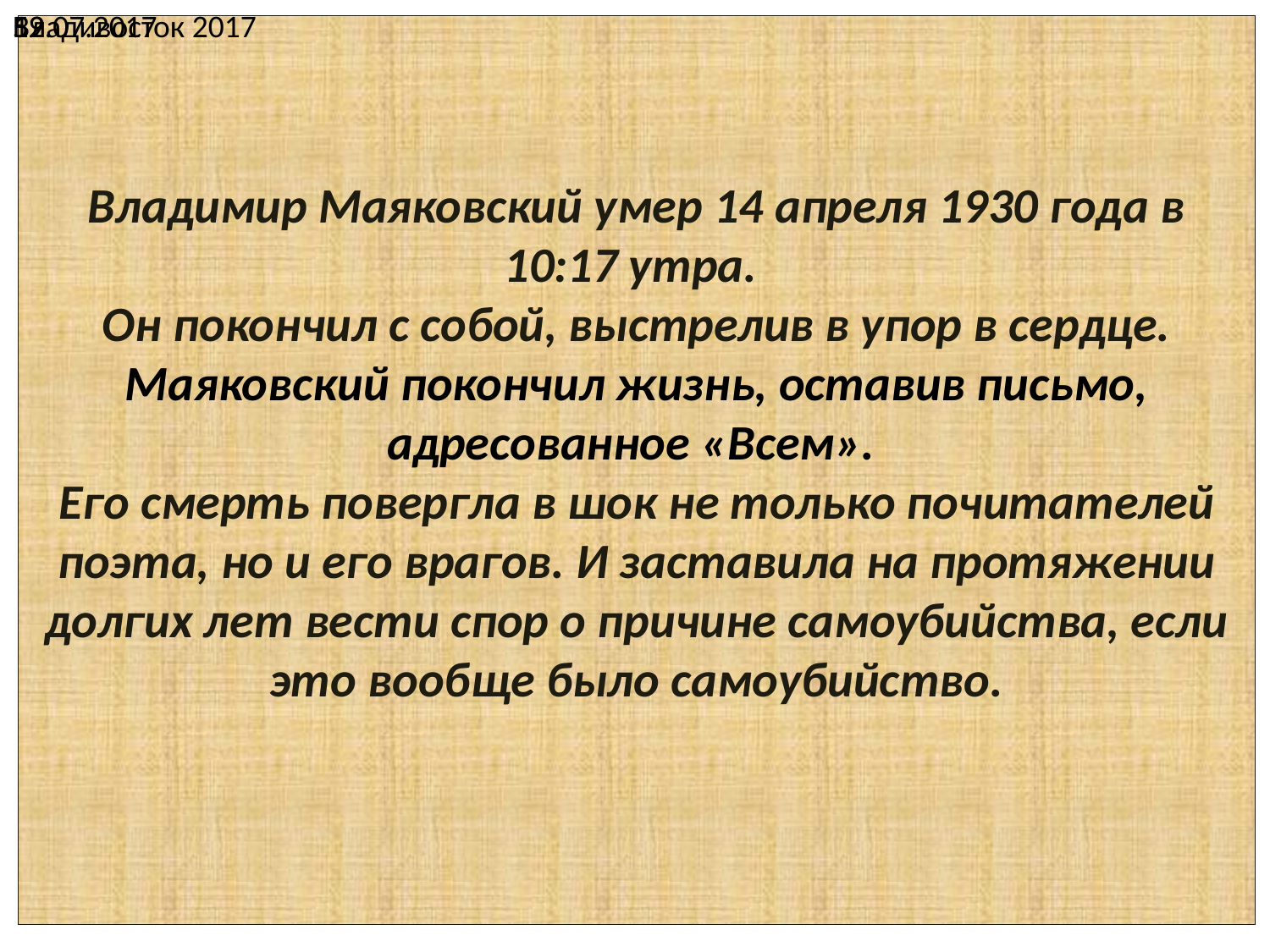

19.07.2017
52
Владивосток 2017

Владимир Маяковский умер 14 апреля 1930 года в 10:17 утра.
Он покончил с собой, выстрелив в упор в сердце. Маяковский покончил жизнь, оставив письмо, адресованное «Всем».
Его смерть повергла в шок не только почитателей поэта, но и его врагов. И заставила на протяжении долгих лет вести спор о причине самоубийства, если это вообще было самоубийство.